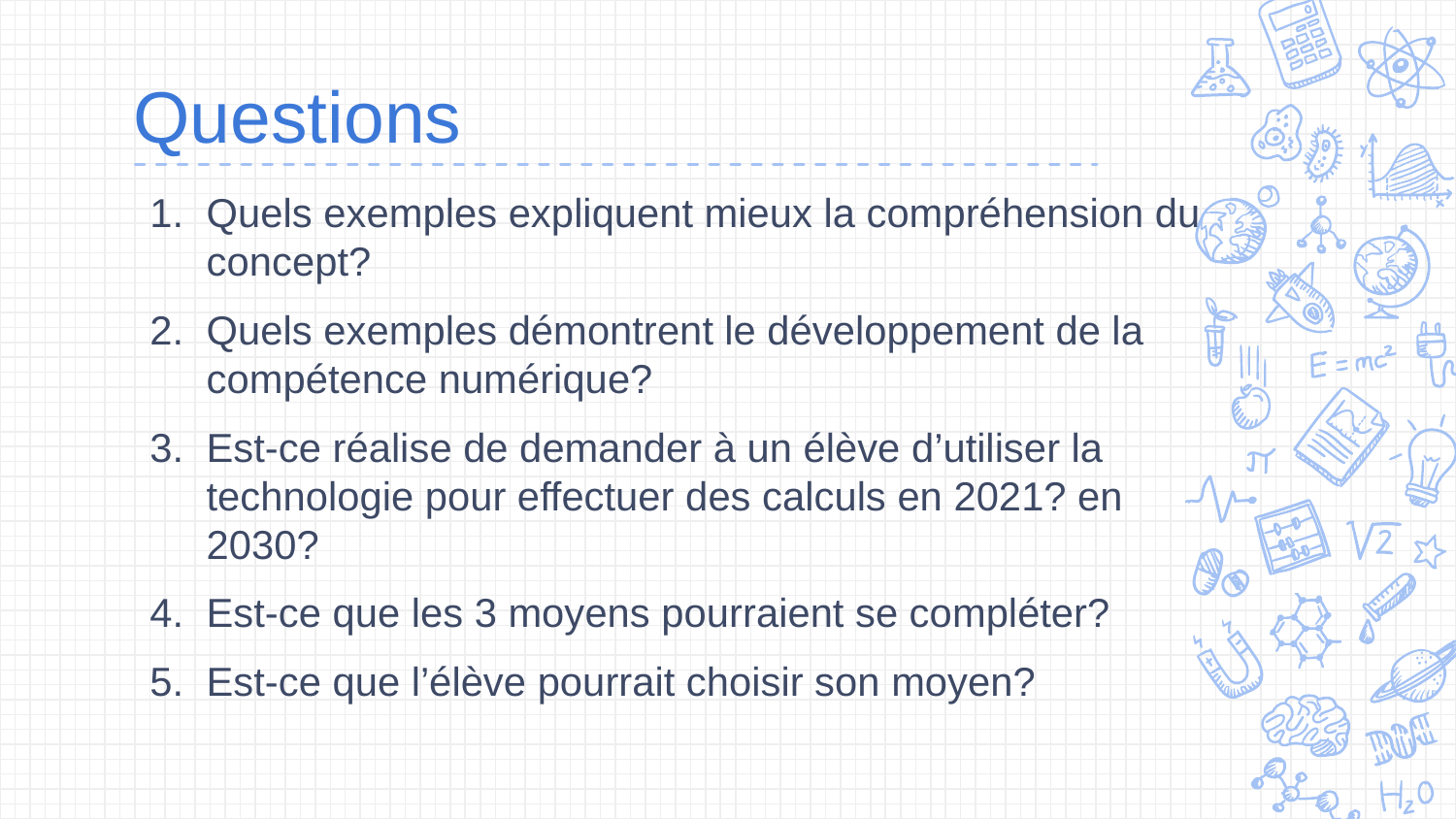

# Questions
Quels exemples expliquent mieux la compréhension du concept?
Quels exemples démontrent le développement de la compétence numérique?
Est-ce réalise de demander à un élève d’utiliser la technologie pour effectuer des calculs en 2021? en 2030?
Est-ce que les 3 moyens pourraient se compléter?
Est-ce que l’élève pourrait choisir son moyen?